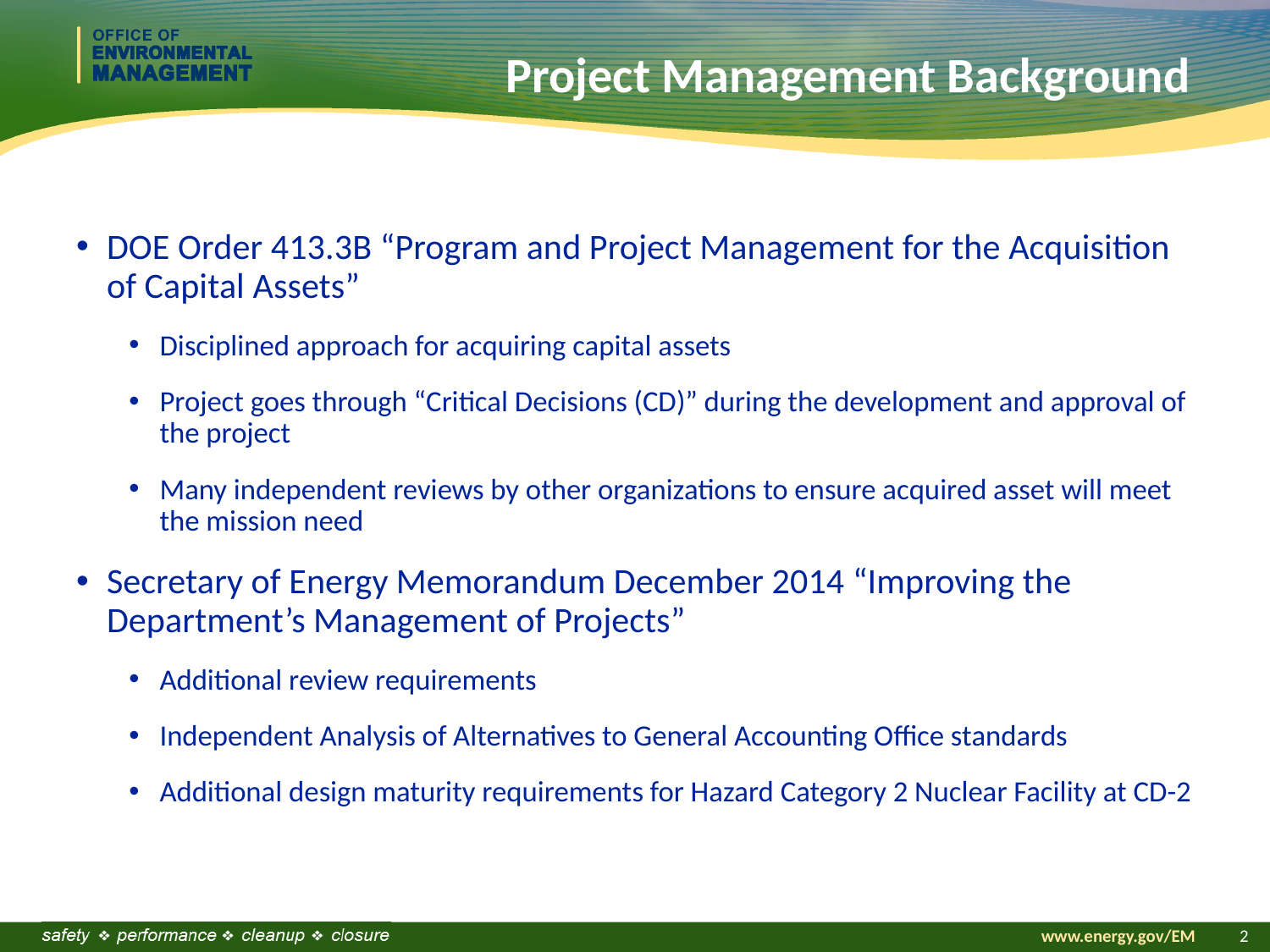

# Project Management Background
DOE Order 413.3B “Program and Project Management for the Acquisition of Capital Assets”
Disciplined approach for acquiring capital assets
Project goes through “Critical Decisions (CD)” during the development and approval of the project
Many independent reviews by other organizations to ensure acquired asset will meet the mission need
Secretary of Energy Memorandum December 2014 “Improving the Department’s Management of Projects”
Additional review requirements
Independent Analysis of Alternatives to General Accounting Office standards
Additional design maturity requirements for Hazard Category 2 Nuclear Facility at CD-2